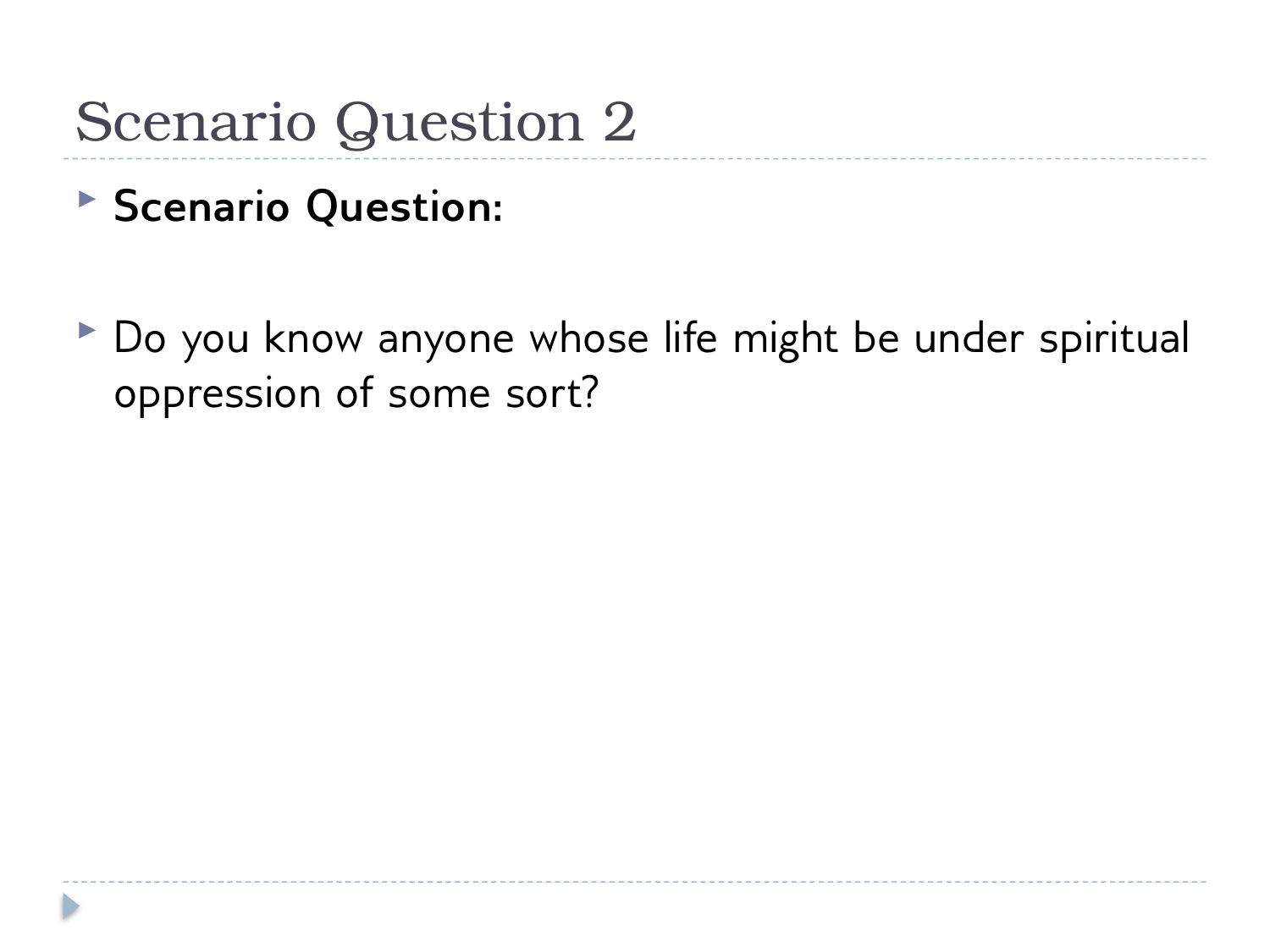

# Scenario Question 2
Scenario Question:

Do you know anyone whose life might be under spiritual oppression of some sort?